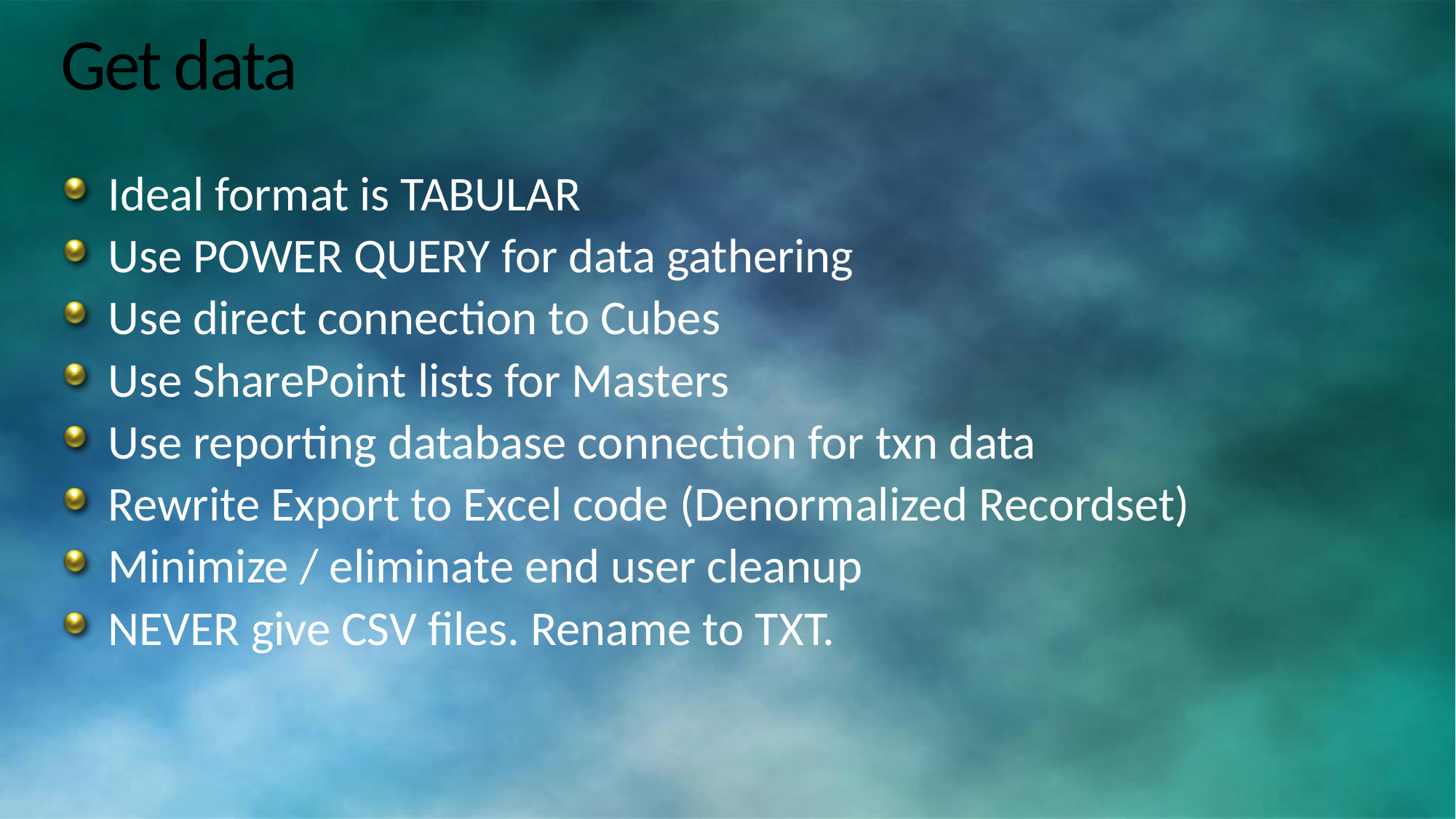

# Get data
Ideal format is TABULAR
Use POWER QUERY for data gathering
Use direct connection to Cubes
Use SharePoint lists for Masters
Use reporting database connection for txn data
Rewrite Export to Excel code (Denormalized Recordset)
Minimize / eliminate end user cleanup
NEVER give CSV files. Rename to TXT.